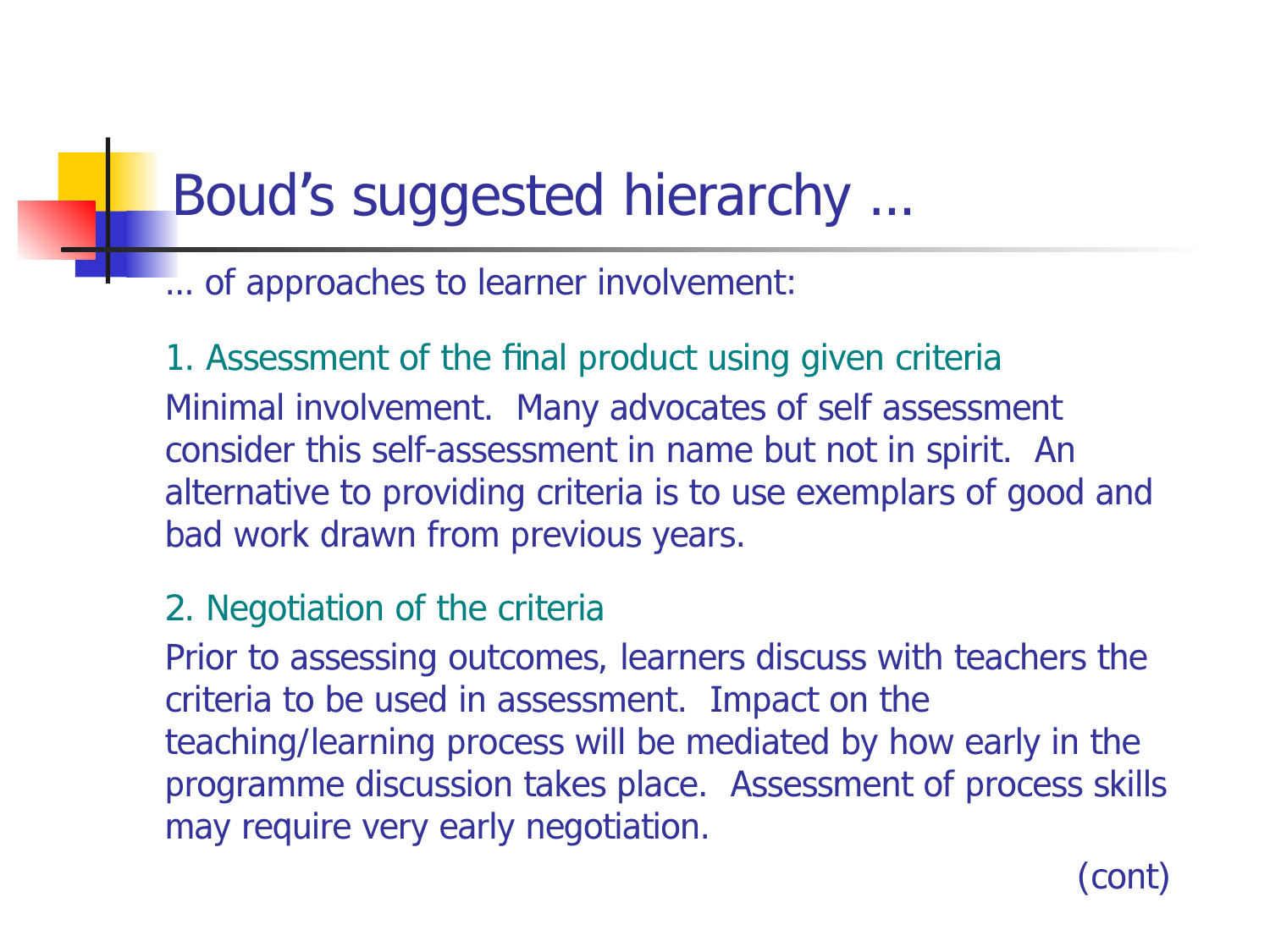

# Boud’s suggested hierarchy …
	… of approaches to learner involvement:

	1. Assessment of the final product using given criteria
	Minimal involvement.  Many advocates of self assessment consider this self-assessment in name but not in spirit.  An alternative to providing criteria is to use exemplars of good and bad work drawn from previous years.

	2. Negotiation of the criteria
	Prior to assessing outcomes, learners discuss with teachers the criteria to be used in assessment.  Impact on the teaching/learning process will be mediated by how early in the programme discussion takes place.  Assessment of process skills may require very early negotiation.
(cont)